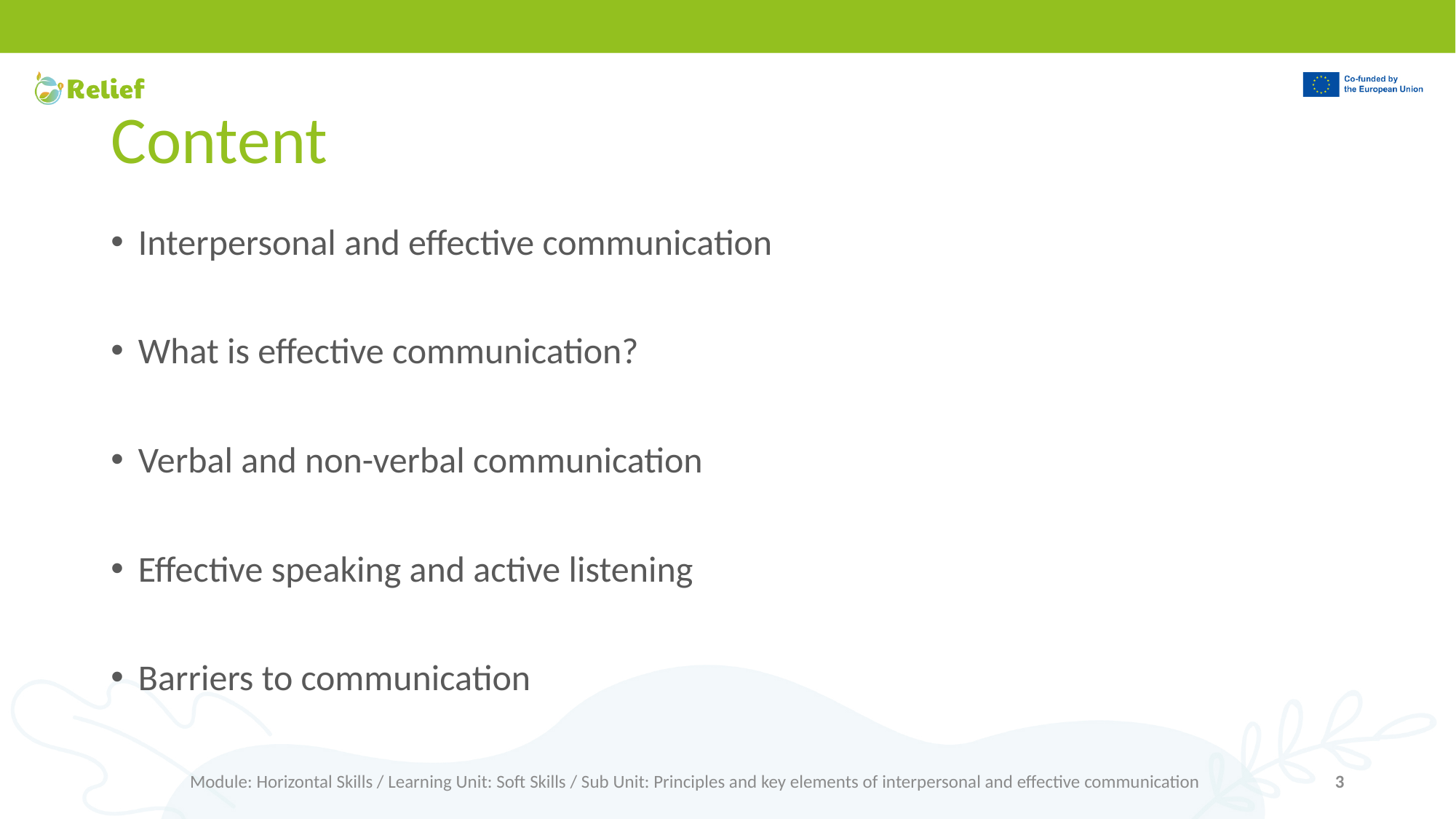

# Content
Interpersonal and effective communication

What is effective communication?

Verbal and non-verbal communication

Effective speaking and active listening

Barriers to communication

Module: Horizontal Skills / Learning Unit: Soft Skills / Sub Unit: Principles and key elements of interpersonal and effective communication
3